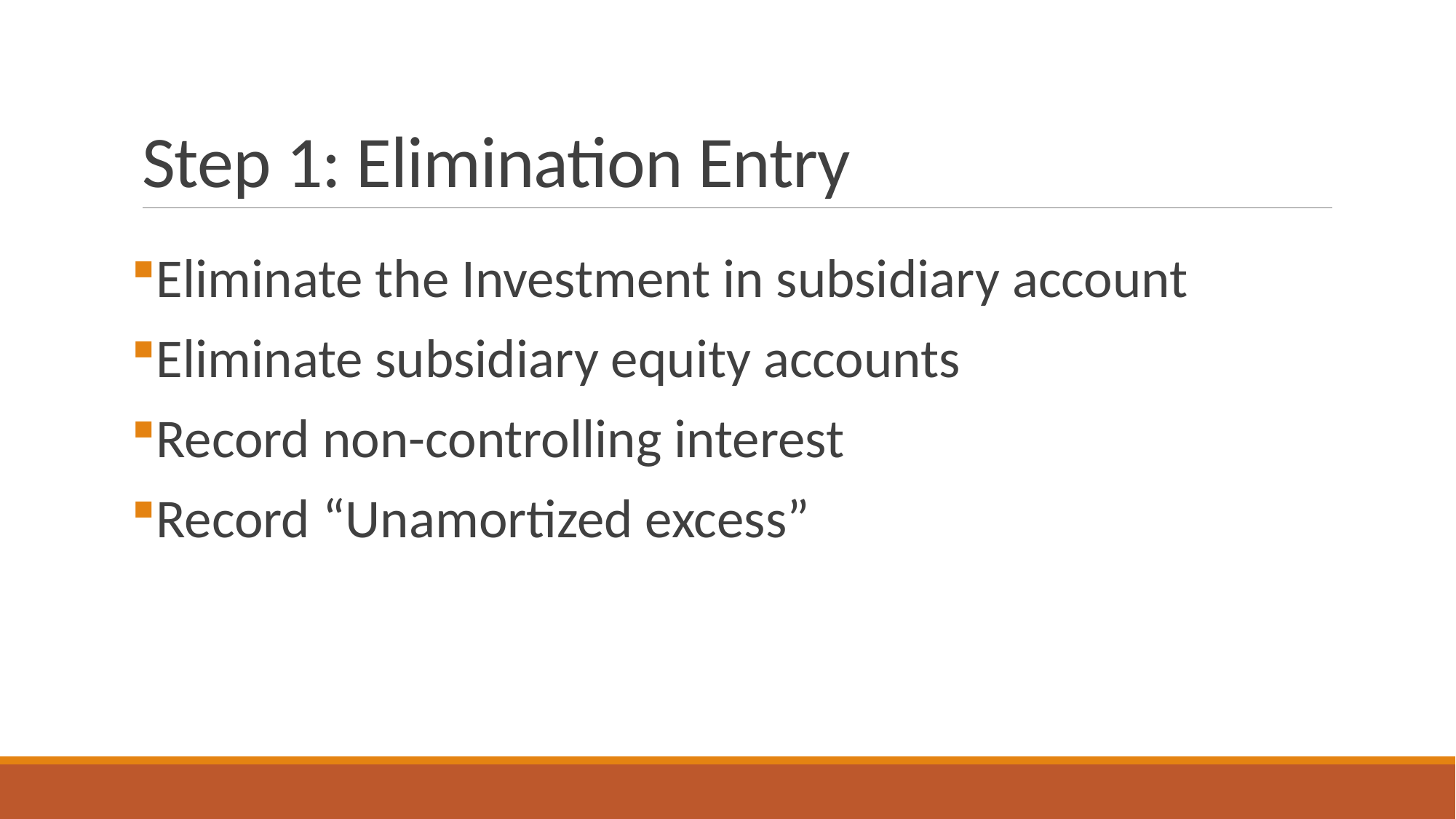

# Step 1: Elimination Entry
Eliminate the Investment in subsidiary account
Eliminate subsidiary equity accounts
Record non-controlling interest
Record “Unamortized excess”